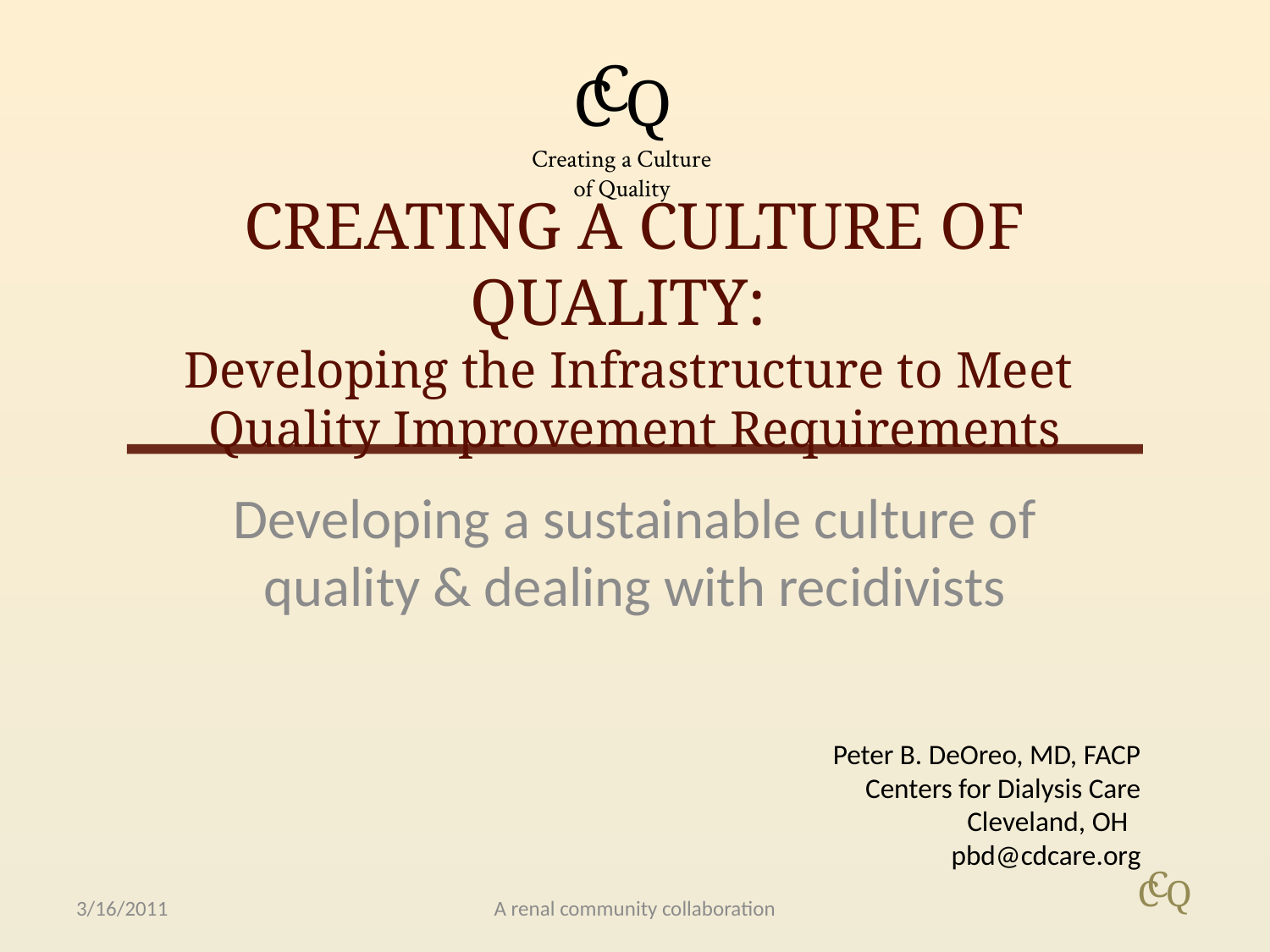

C
C
Q
Creating a Culture of Quality
# Creating a Culture of Quality: Developing the Infrastructure to Meet Quality Improvement Requirements

Developing a sustainable culture of quality & dealing with recidivists
Peter B. DeOreo, MD, FACP
Centers for Dialysis Care
Cleveland, OH
pbd@cdcare.org
3/16/2011
A renal community collaboration